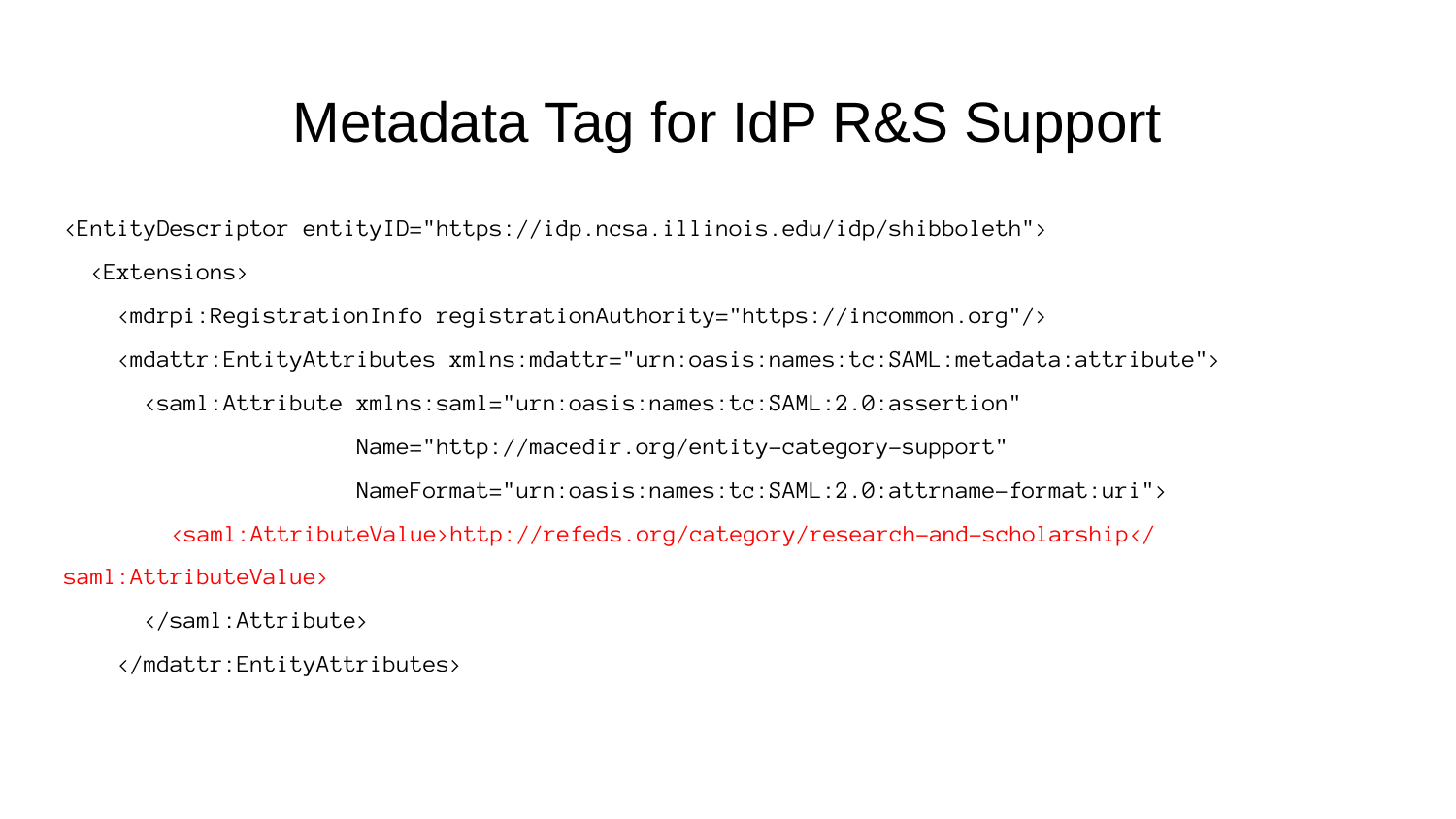

# Metadata Tag for IdP R&S Support
<EntityDescriptor entityID="https://idp.ncsa.illinois.edu/idp/shibboleth">
  <Extensions>
    <mdrpi:RegistrationInfo registrationAuthority="https://incommon.org"/>
    <mdattr:EntityAttributes xmlns:mdattr="urn:oasis:names:tc:SAML:metadata:attribute">
      <saml:Attribute xmlns:saml="urn:oasis:names:tc:SAML:2.0:assertion"
                      Name="http://macedir.org/entity-category-support"
                      NameFormat="urn:oasis:names:tc:SAML:2.0:attrname-format:uri">
        <saml:AttributeValue>http://refeds.org/category/research-and-scholarship</saml:AttributeValue>
      </saml:Attribute>
    </mdattr:EntityAttributes>